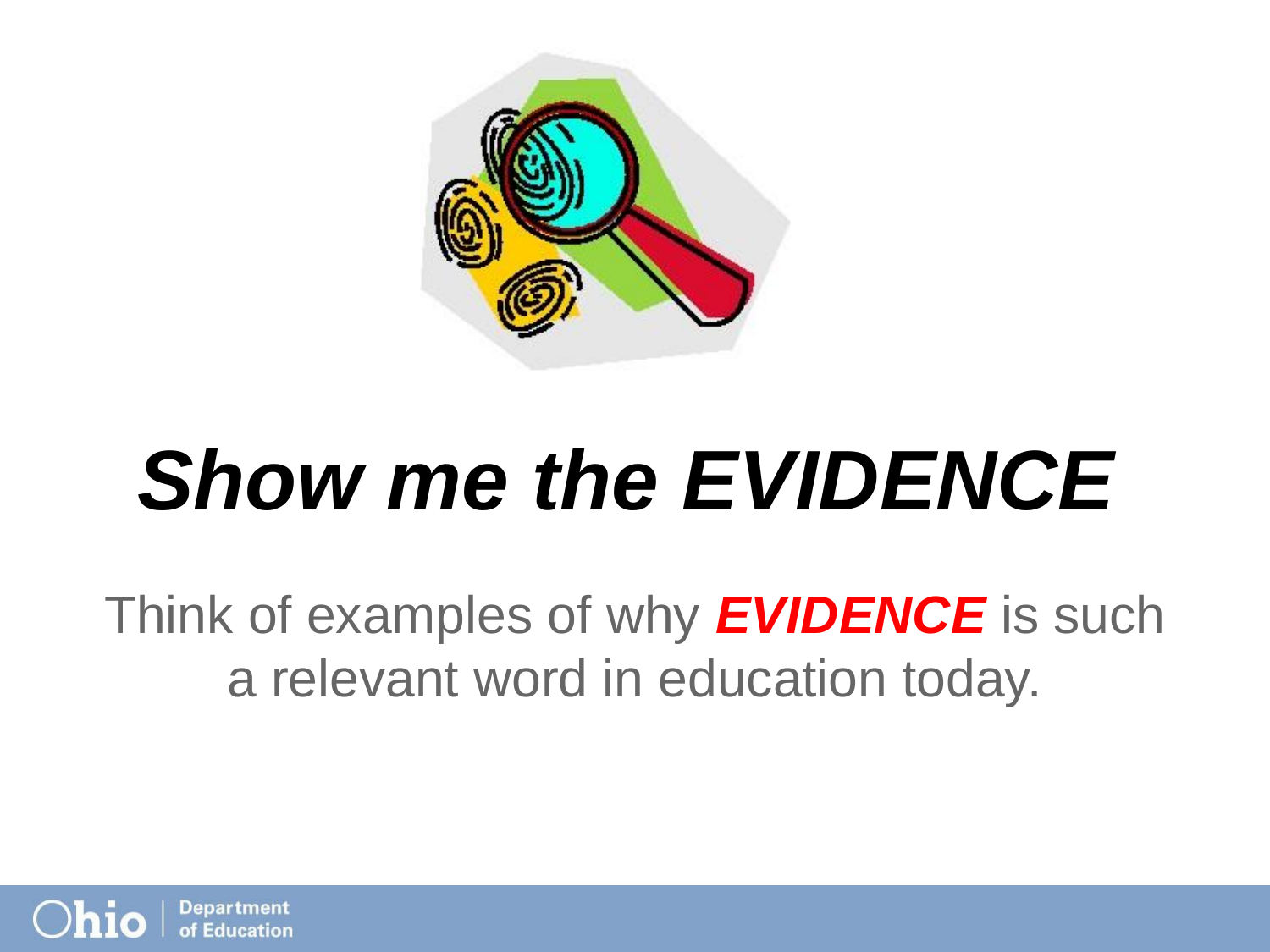

Show me the EVIDENCE
Think of examples of why EVIDENCE is such a relevant word in education today.